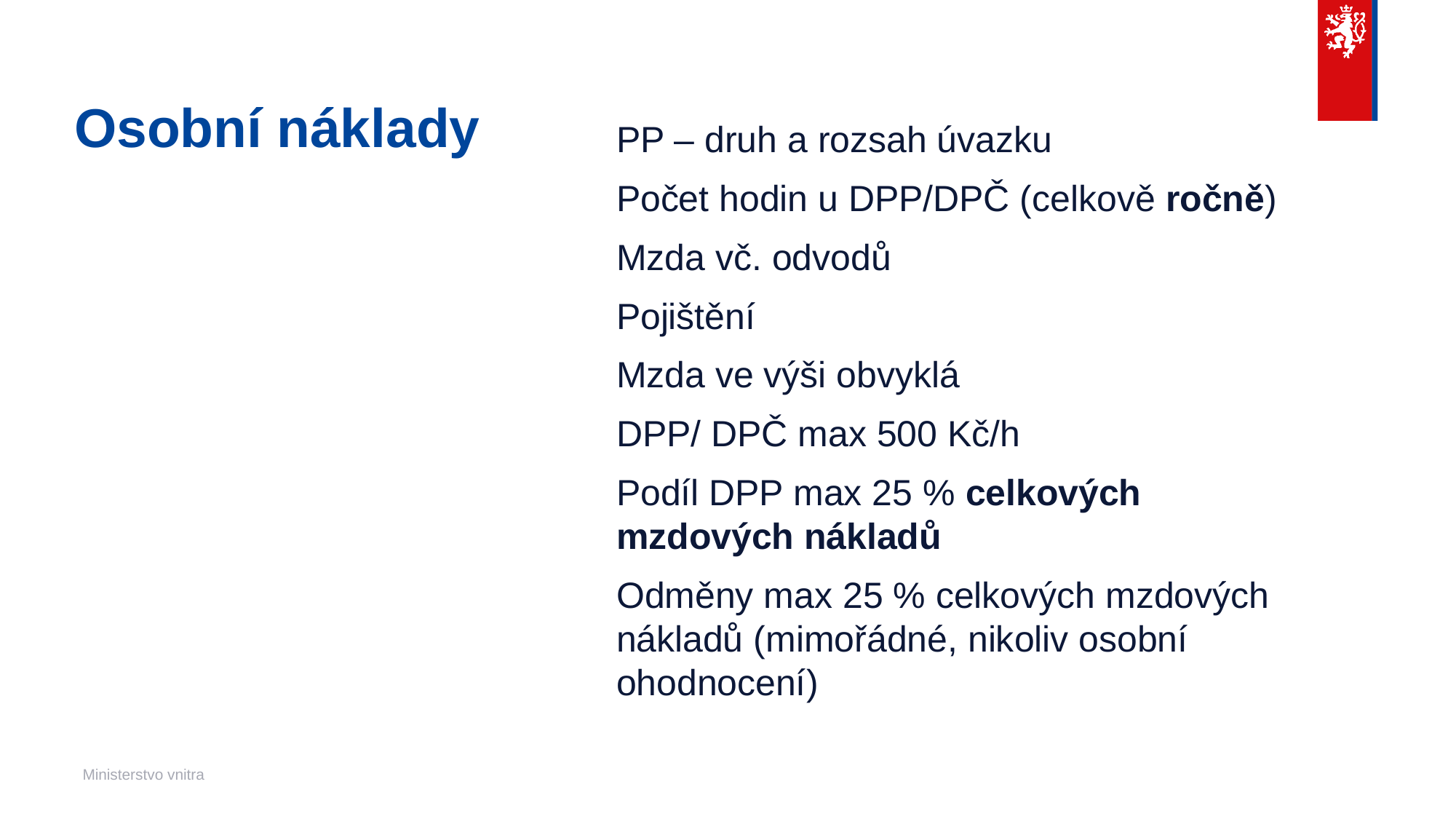

# Osobní náklady
PP – druh a rozsah úvazku
Počet hodin u DPP/DPČ (celkově ročně)
Mzda vč. odvodů
Pojištění
Mzda ve výši obvyklá
DPP/ DPČ max 500 Kč/h
Podíl DPP max 25 % celkových mzdových nákladů
Odměny max 25 % celkových mzdových nákladů (mimořádné, nikoliv osobní ohodnocení)